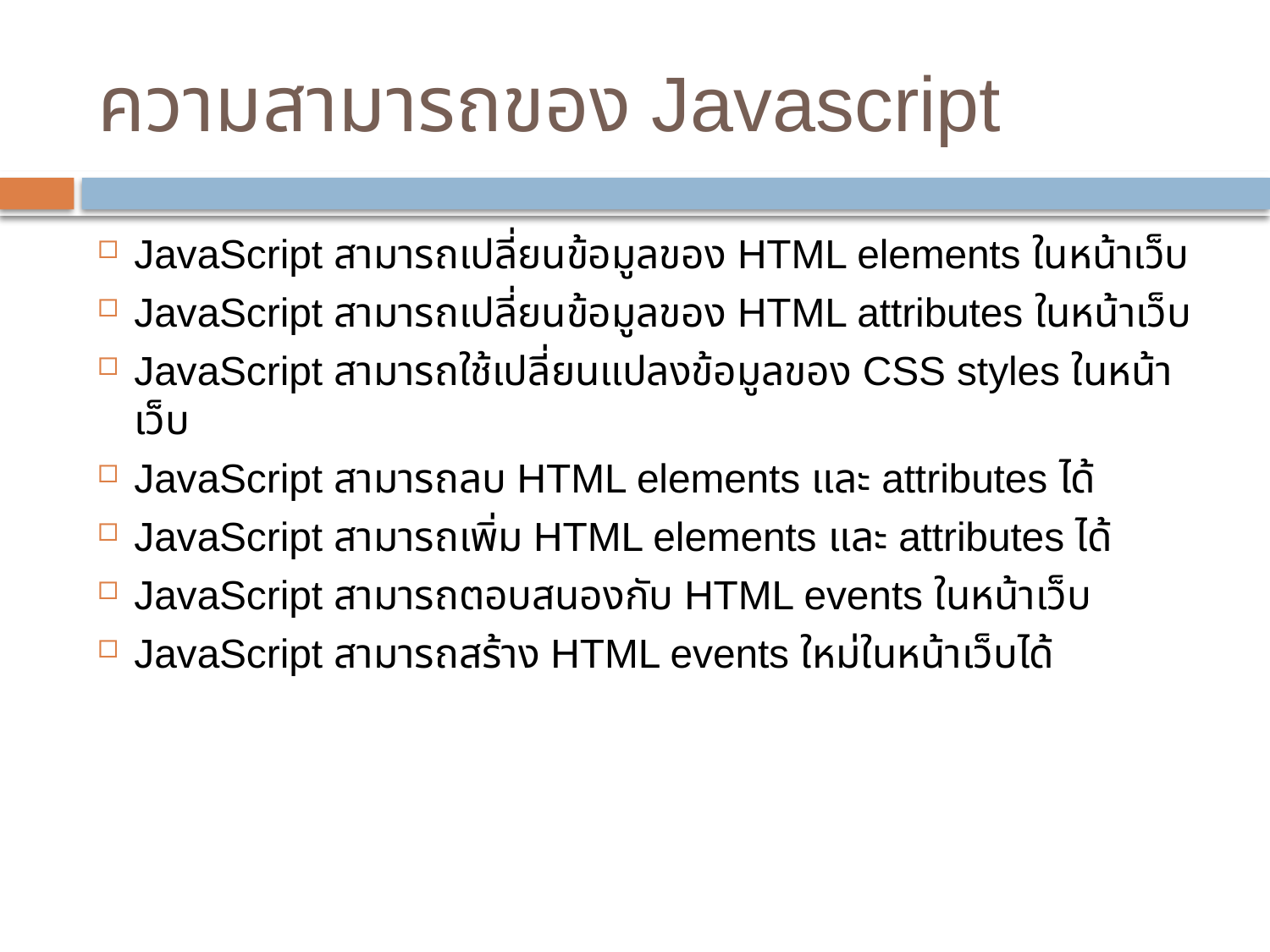

# ความสามารถของ Javascript
JavaScript สามารถเปลี่ยนข้อมูลของ HTML elements ในหน้าเว็บ
JavaScript สามารถเปลี่ยนข้อมูลของ HTML attributes ในหน้าเว็บ
JavaScript สามารถใช้เปลี่ยนแปลงข้อมูลของ CSS styles ในหน้าเว็บ
JavaScript สามารถลบ HTML elements และ attributes ได้
JavaScript สามารถเพิ่ม HTML elements และ attributes ได้
JavaScript สามารถตอบสนองกับ HTML events ในหน้าเว็บ
JavaScript สามารถสร้าง HTML events ใหม่ในหน้าเว็บได้